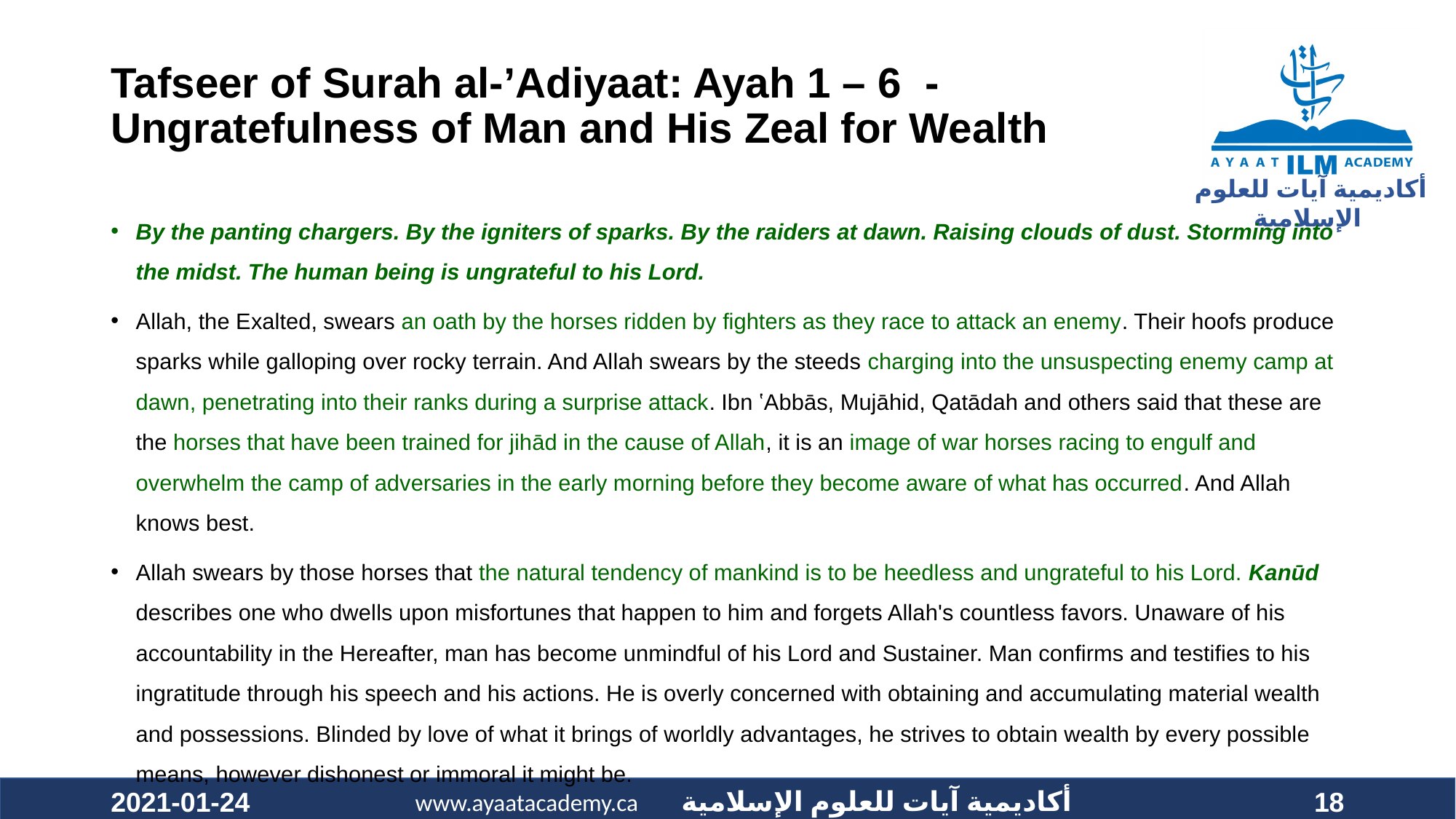

# Tafseer of Surah al-’Adiyaat: Ayah 1 – 6  - Ungratefulness of Man and His Zeal for Wealth
By the panting chargers. By the igniters of sparks. By the raiders at dawn. Raising clouds of dust. Storming into the midst. The human being is ungrateful to his Lord.
Allah, the Exalted, swears an oath by the horses ridden by fighters as they race to attack an enemy. Their hoofs produce sparks while galloping over rocky terrain. And Allah swears by the steeds charging into the unsuspecting enemy camp at dawn, penetrating into their ranks during a surprise attack. Ibn ʽAbbās, Mujāhid, Qatādah and others said that these are the horses that have been trained for jihād in the cause of Allah, it is an image of war horses racing to engulf and overwhelm the camp of adversaries in the early morning before they become aware of what has occurred. And Allah knows best.
Allah swears by those horses that the natural tendency of mankind is to be heedless and ungrateful to his Lord. Kanūd describes one who dwells upon misfortunes that happen to him and forgets Allah's countless favors. Unaware of his accountability in the Hereafter, man has become unmindful of his Lord and Sustainer. Man confirms and testifies to his ingratitude through his speech and his actions. He is overly concerned with obtaining and accumulating material wealth and possessions. Blinded by love of what it brings of worldly advantages, he strives to obtain wealth by every possible means, however dishonest or immoral it might be.

2021-01-24
18